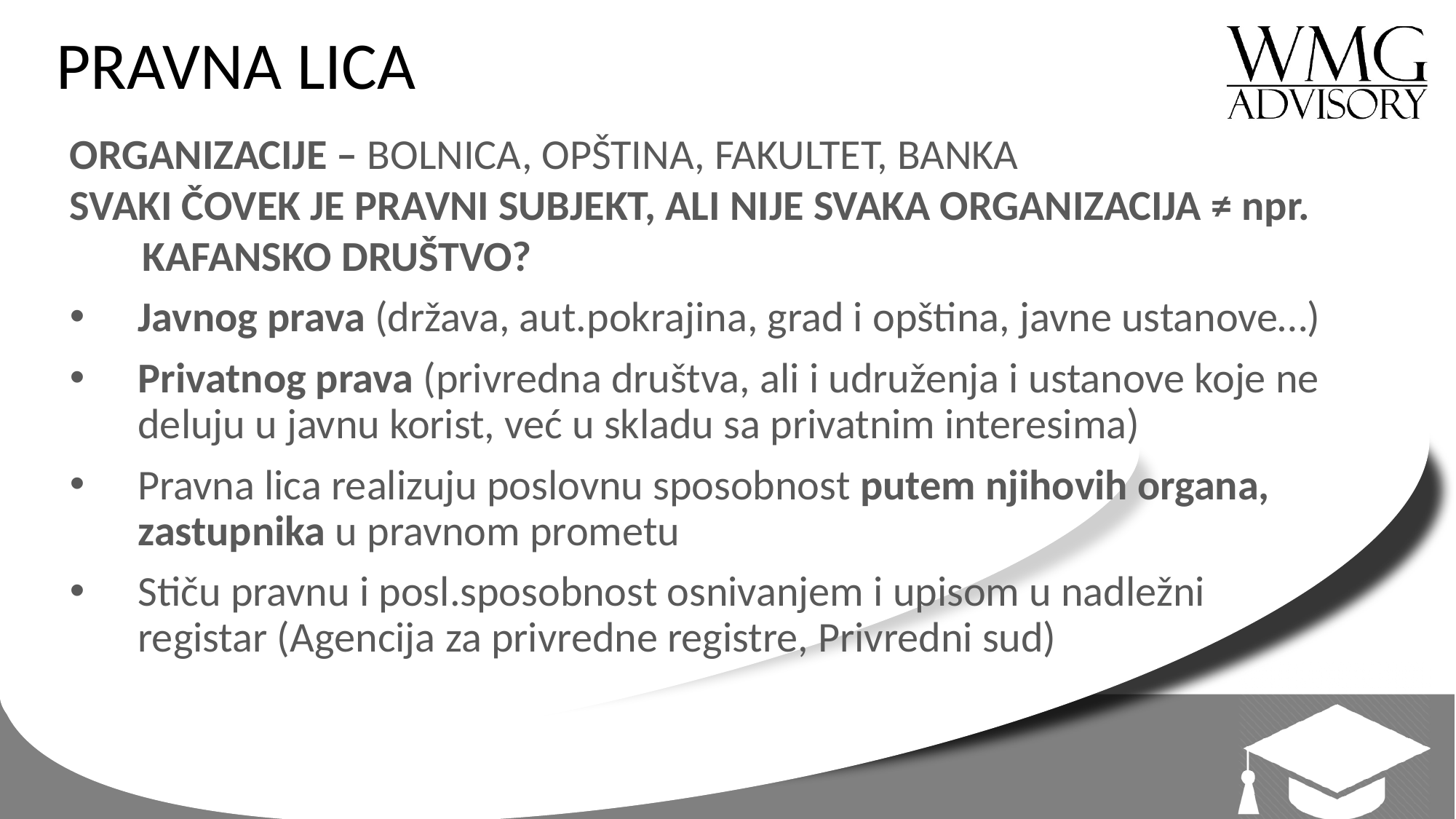

# PRAVNA LICA
ORGANIZACIJE – BOLNICA, OPŠTINA, FAKULTET, BANKA
SVAKI ČOVEK JE PRAVNI SUBJEKT, ALI NIJE SVAKA ORGANIZACIJA ≠ npr. KAFANSKO DRUŠTVO?
Javnog prava (država, aut.pokrajina, grad i opština, javne ustanove…)
Privatnog prava (privredna društva, ali i udruženja i ustanove koje ne deluju u javnu korist, već u skladu sa privatnim interesima)
Pravna lica realizuju poslovnu sposobnost putem njihovih organa, zastupnika u pravnom prometu
Stiču pravnu i posl.sposobnost osnivanjem i upisom u nadležni registar (Agencija za privredne registre, Privredni sud)